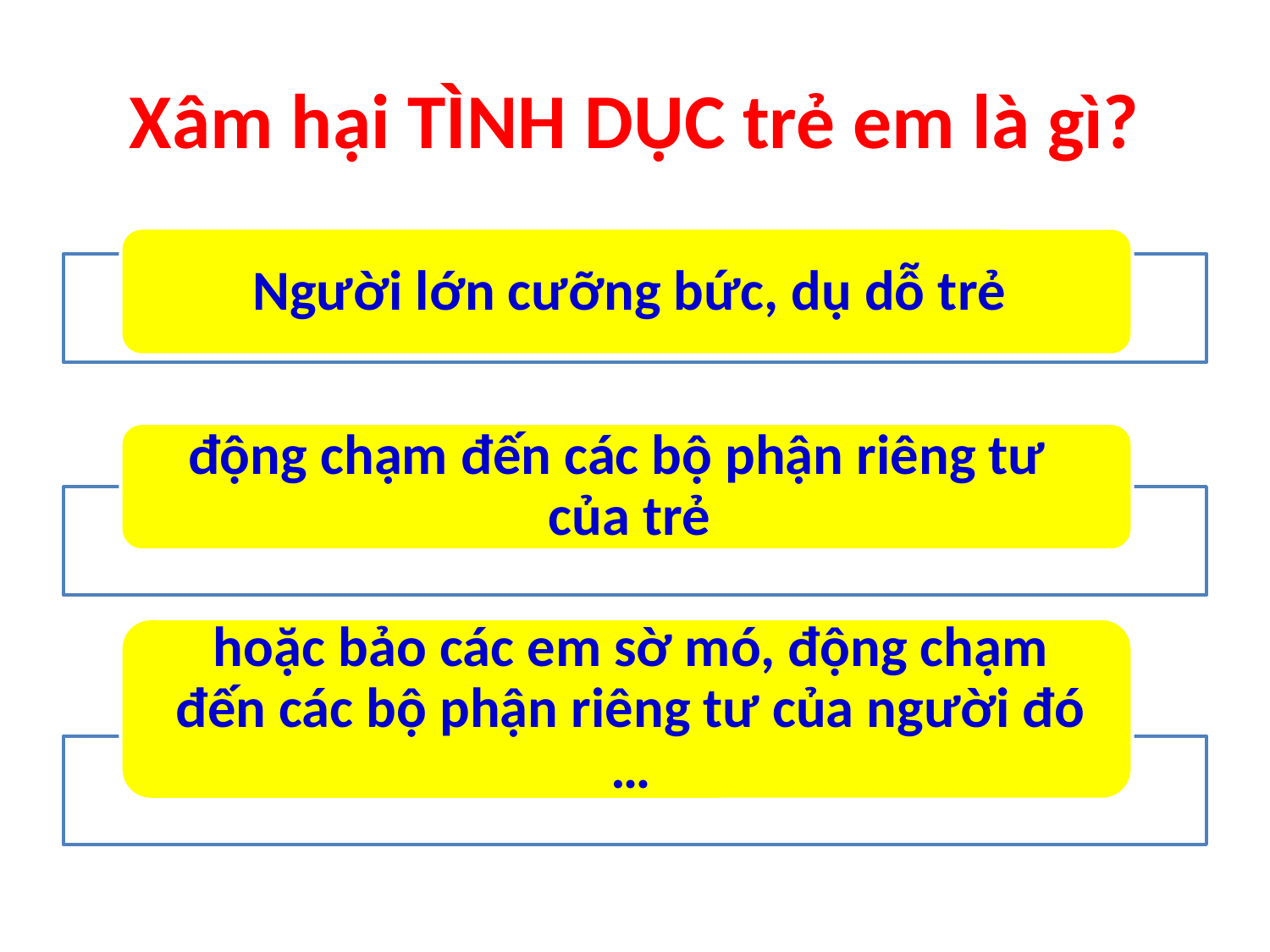

# Xâm hại TÌNH DỤC trẻ em là gì?
Người lớn cưỡng bức, dụ dỗ trẻ
động chạm đến các bộ phận riêng tư   của trẻ
hoặc bảo các em sờ mó, động chạm đến các bộ phận riêng tư của người đó …